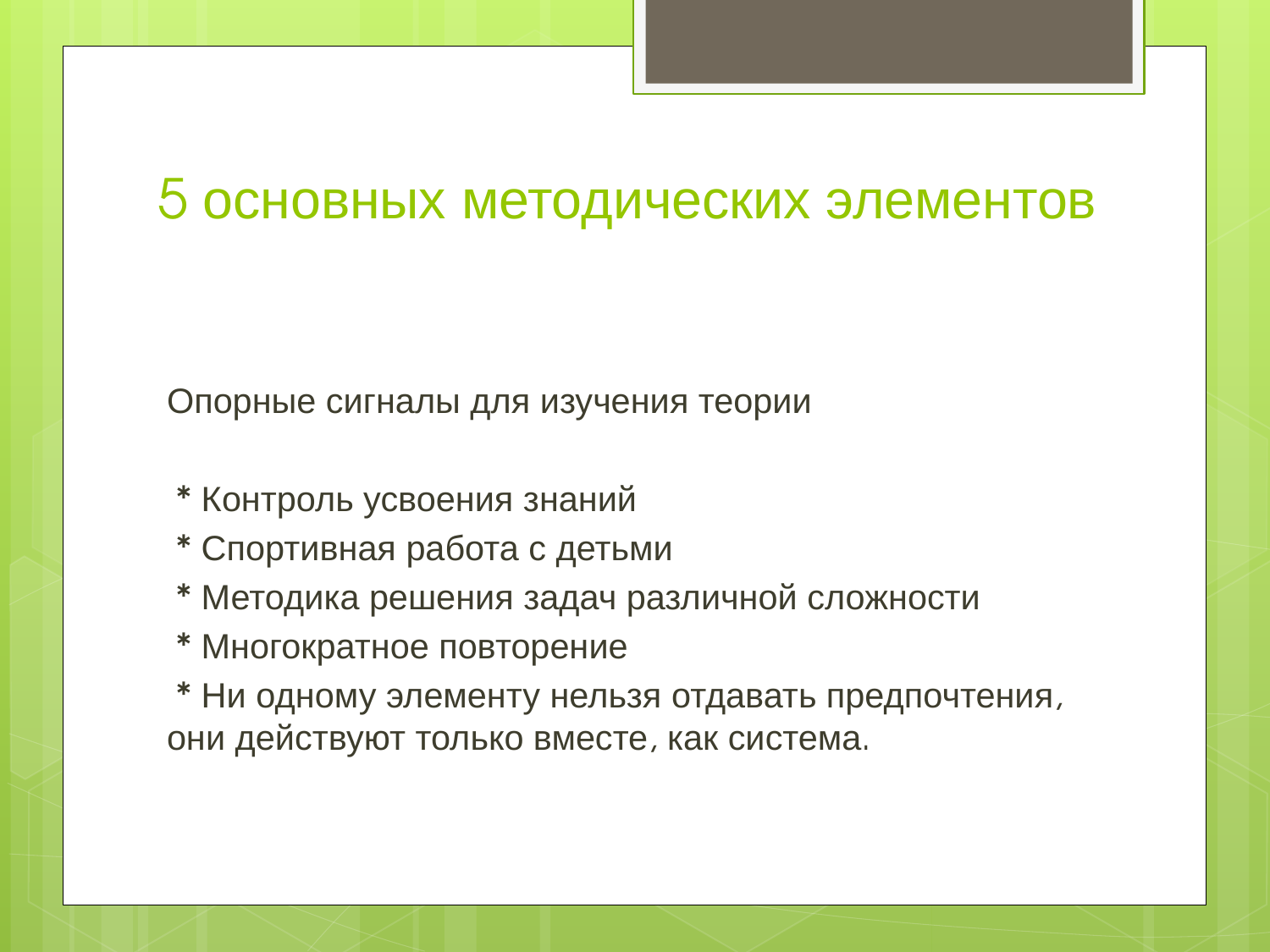

# 5 основных методических элементов

Опорные сигналы для изучения теории

 * Контроль усвоения знаний
 * Спортивная работа с детьми
 * Методика решения задач различной сложности
 * Многократное повторение
 * Ни одному элементу нельзя отдавать предпочтения, они действуют только вместе, как система.